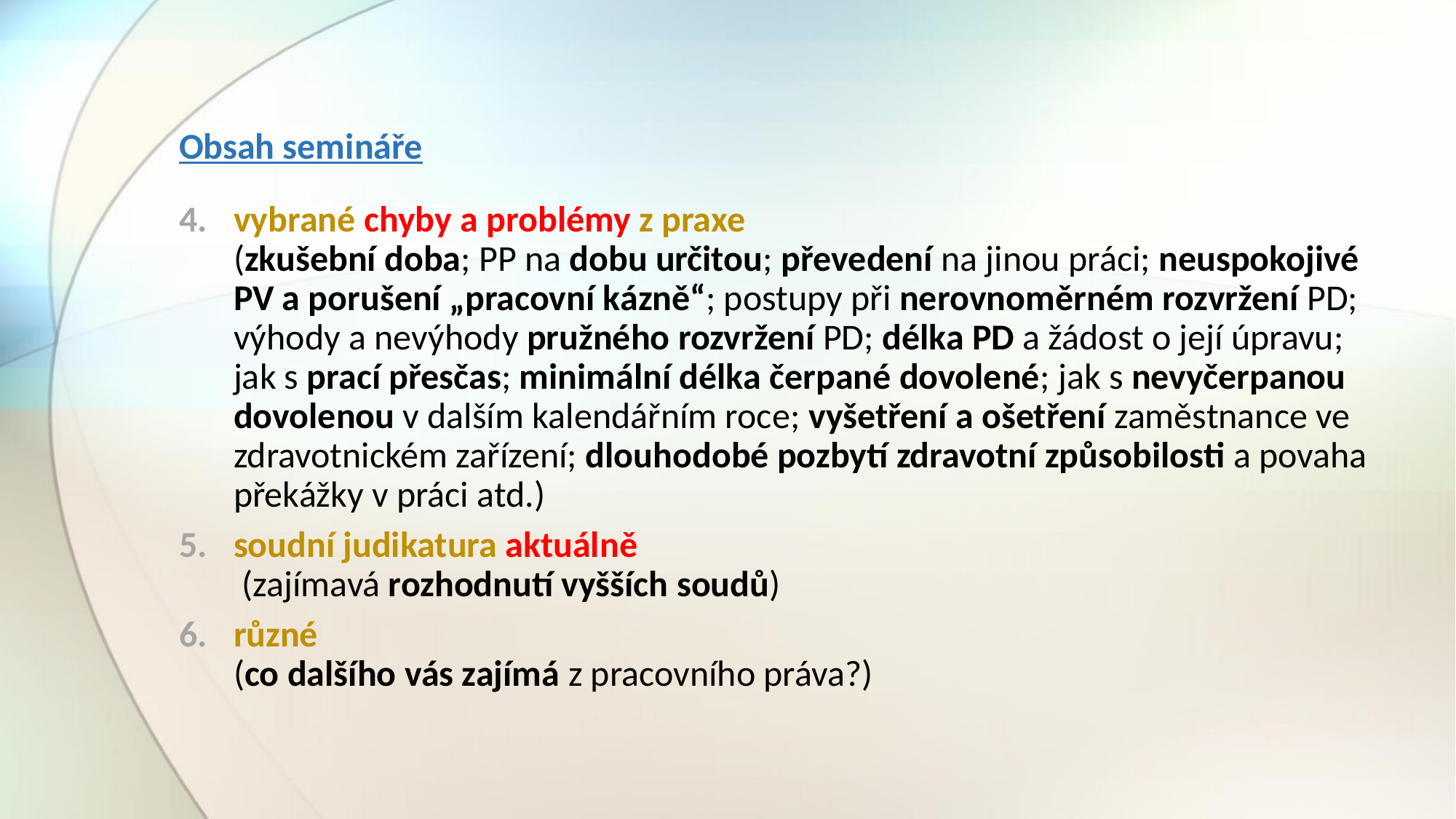

# Obsah semináře

vybrané chyby a problémy z praxe                                                                               (zkušební doba; PP na dobu určitou; převedení na jinou práci; neuspokojivé PV a porušení „pracovní kázně“; postupy při nerovnoměrném rozvržení PD; výhody a nevýhody pružného rozvržení PD; délka PD a žádost o její úpravu;    jak s prací přesčas; minimální délka čerpané dovolené; jak s nevyčerpanou dovolenou v dalším kalendářním roce; vyšetření a ošetření zaměstnance ve zdravotnickém zařízení; dlouhodobé pozbytí zdravotní způsobilosti a povaha překážky v práci atd.)
soudní judikatura aktuálně                                                                                               (zajímavá rozhodnutí vyšších soudů)
různé                                                                                                                                 (co dalšího vás zajímá z pracovního práva?)